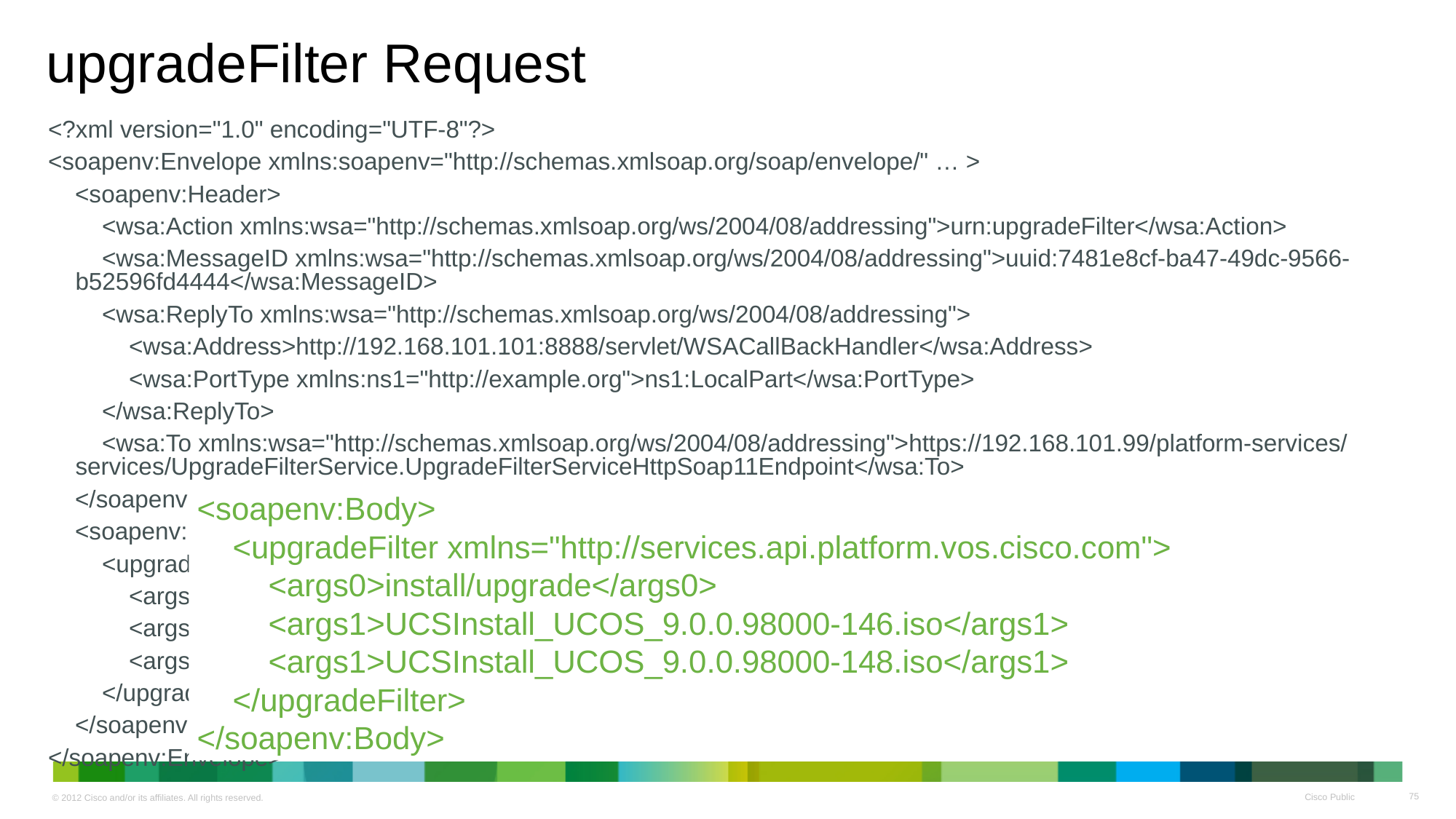

# upgradeFilter Request
<?xml version="1.0" encoding="UTF-8"?>
<soapenv:Envelope xmlns:soapenv="http://schemas.xmlsoap.org/soap/envelope/" … >
    <soapenv:Header>
        <wsa:Action xmlns:wsa="http://schemas.xmlsoap.org/ws/2004/08/addressing">urn:upgradeFilter</wsa:Action>
        <wsa:MessageID xmlns:wsa="http://schemas.xmlsoap.org/ws/2004/08/addressing">uuid:7481e8cf-ba47-49dc-9566-b52596fd4444</wsa:MessageID>
        <wsa:ReplyTo xmlns:wsa="http://schemas.xmlsoap.org/ws/2004/08/addressing">
            <wsa:Address>http://192.168.101.101:8888/servlet/WSACallBackHandler</wsa:Address>
            <wsa:PortType xmlns:ns1="http://example.org">ns1:LocalPart</wsa:PortType>
        </wsa:ReplyTo>
        <wsa:To xmlns:wsa="http://schemas.xmlsoap.org/ws/2004/08/addressing">https://192.168.101.99/platform-services/services/UpgradeFilterService.UpgradeFilterServiceHttpSoap11Endpoint</wsa:To>
    </soapenv:Header>
    <soapenv:Body>
        <upgradeFilter xmlns="http://services.api.platform.vos.cisco.com">
            <args0>install/upgrade</args0>
            <args1>UCSInstall_UCOS_9.0.0.98000-146.iso</args1>
            <args1>UCSInstall_UCOS_9.0.0.98000-148.iso</args1>
        </upgradeFilter>
    </soapenv:Body>
</soapenv:Envelope>
<soapenv:Body>
    <upgradeFilter xmlns="http://services.api.platform.vos.cisco.com">
        <args0>install/upgrade</args0>
        <args1>UCSInstall_UCOS_9.0.0.98000-146.iso</args1>
        <args1>UCSInstall_UCOS_9.0.0.98000-148.iso</args1>
    </upgradeFilter>
</soapenv:Body>